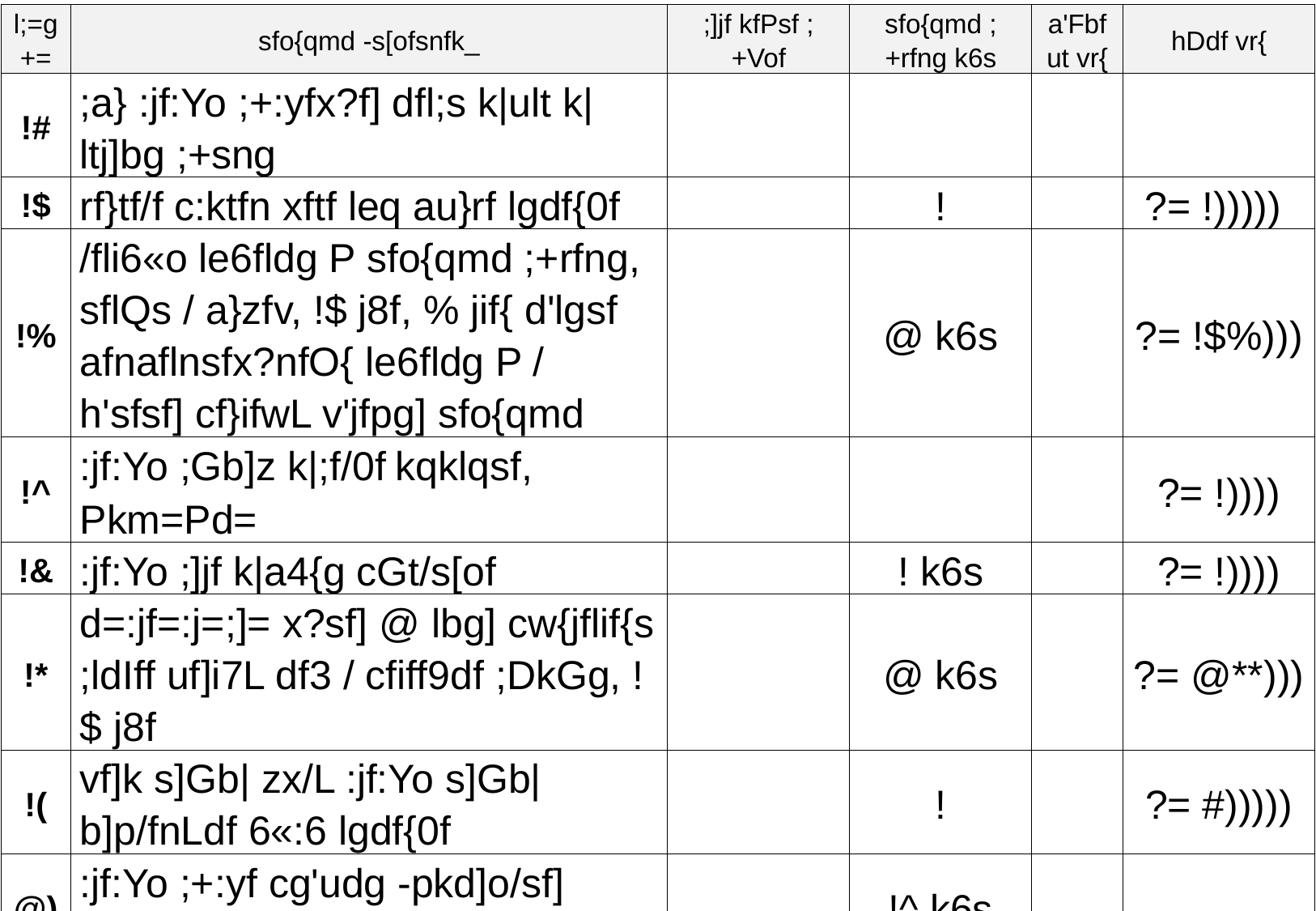

| l;=g+= | sfo{qmd -s[ofsnfk\_ | ;]jf kfPsf ;+Vof | sfo{qmd ;+rfng k6s | a'Fbfut vr{ | hDdf vr{ |
| --- | --- | --- | --- | --- | --- |
| !# | ;a} :jf:Yo ;+:yfx?f] dfl;s k|ult k|ltj]bg ;+sng |  |  |  |  |
| !$ | rf}tf/f c:ktfn xftf leq au}rf lgdf{0f |  | ! |  | ?= !))))) |
| !% | /fli6«o le6fldg P sfo{qmd ;+rfng, sflQs / a}zfv, !$ j8f, % jif{ d'lgsf afnaflnsfx?nfO{ le6fldg P / h'sfsf] cf}ifwL v'jfpg] sfo{qmd |  | @ k6s |  | ?= !$%))) |
| !^ | :jf:Yo ;Gb]z k|;f/0f kqklqsf, Pkm=Pd= |  |  |  | ?= !)))) |
| !& | :jf:Yo ;]jf k|a4{g cGt/s[of |  | ! k6s |  | ?= !)))) |
| !\* | d=:jf=:j=;]= x?sf] @ lbg] cw{jflif{s ;ldIff uf]i7L df3 / cfiff9df ;DkGg, !$ j8f |  | @ k6s |  | ?= @\*\*))) |
| !( | vf]k s]Gb| zx/L :jf:Yo s]Gb| b]p/fnLdf 6«:6 lgdf{0f |  | ! |  | ?= #))))) |
| @) | :jf:Yo ;+:yf cg'udg -pkd]o/sf] g]t[Tjdf\_ |  | !^ k6s |  |  |